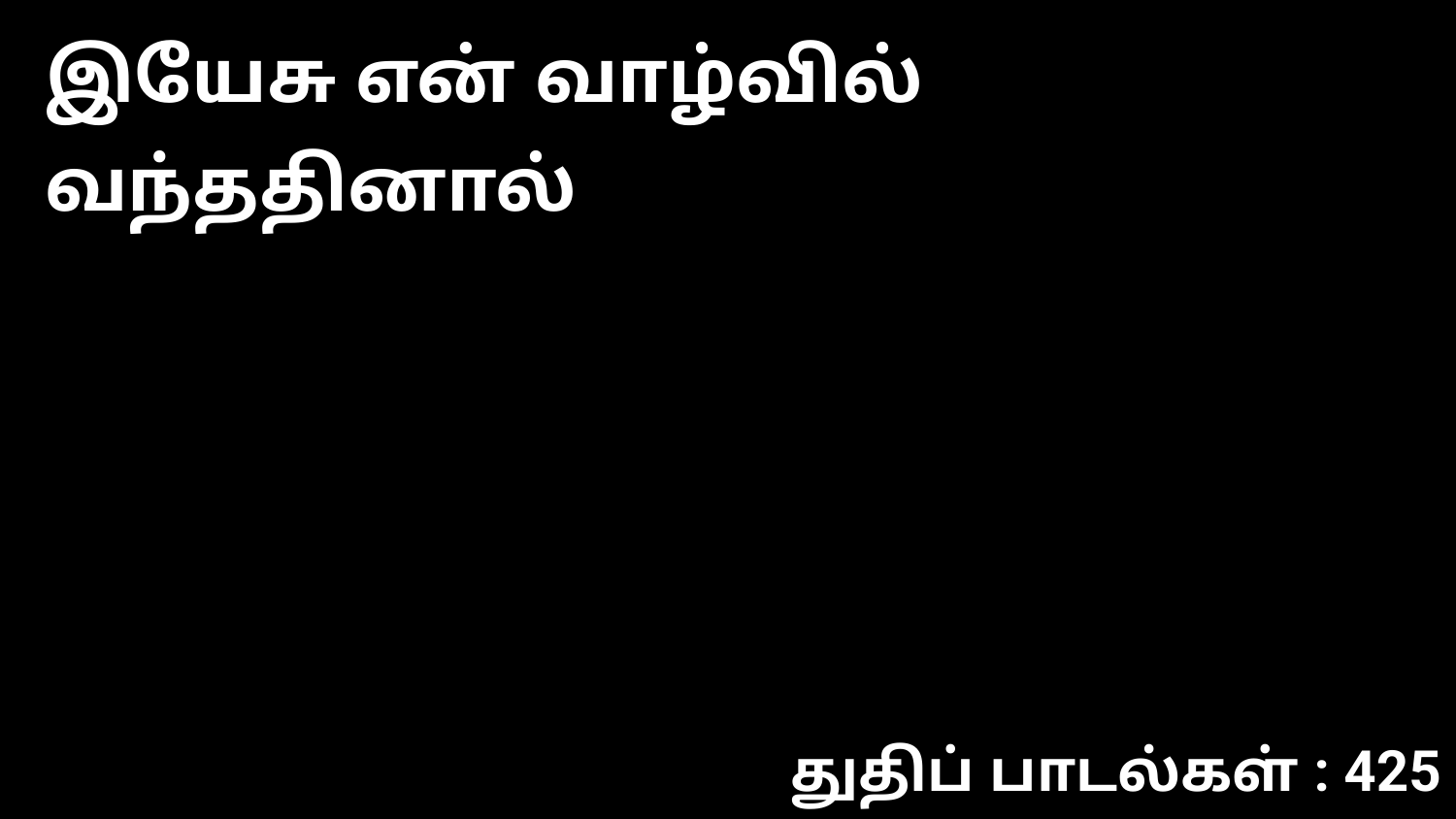

இயேசு என் வாழ்வில் வந்ததினால்
துதிப் பாடல்கள் : 425